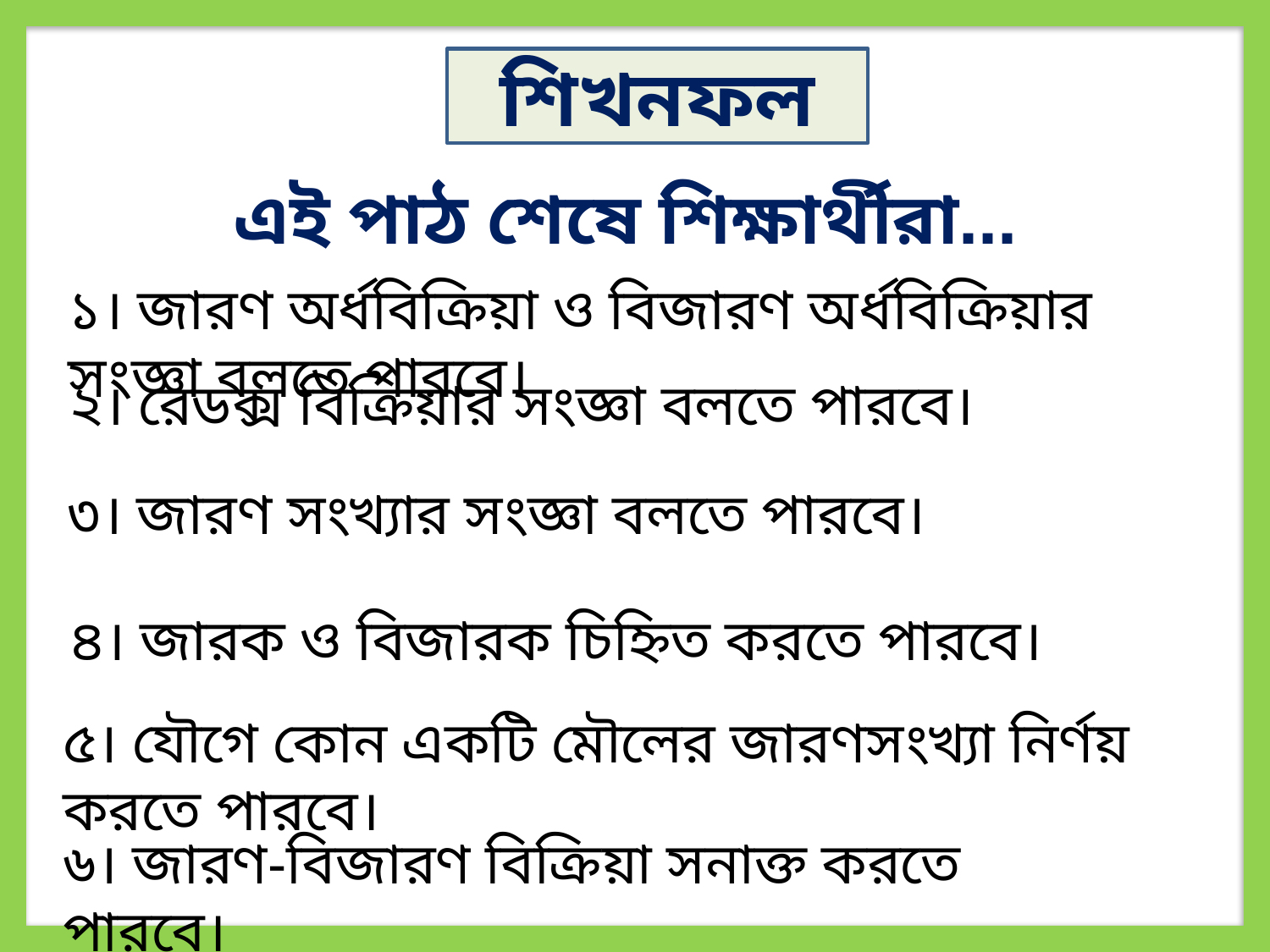

শিখনফল
এই পাঠ শেষে শিক্ষার্থীরা...
১। জারণ অর্ধবিক্রিয়া ও বিজারণ অর্ধবিক্রিয়ার সংজ্ঞা বলতে পারবে।
২। রেডক্স বিক্রিয়ার সংজ্ঞা বলতে পারবে।
৩। জারণ সংখ্যার সংজ্ঞা বলতে পারবে।
৪। জারক ও বিজারক চিহ্নিত করতে পারবে।
৫। যৌগে কোন একটি মৌলের জারণসংখ্যা নির্ণয় করতে পারবে।
৬। জারণ-বিজারণ বিক্রিয়া সনাক্ত করতে পারবে।